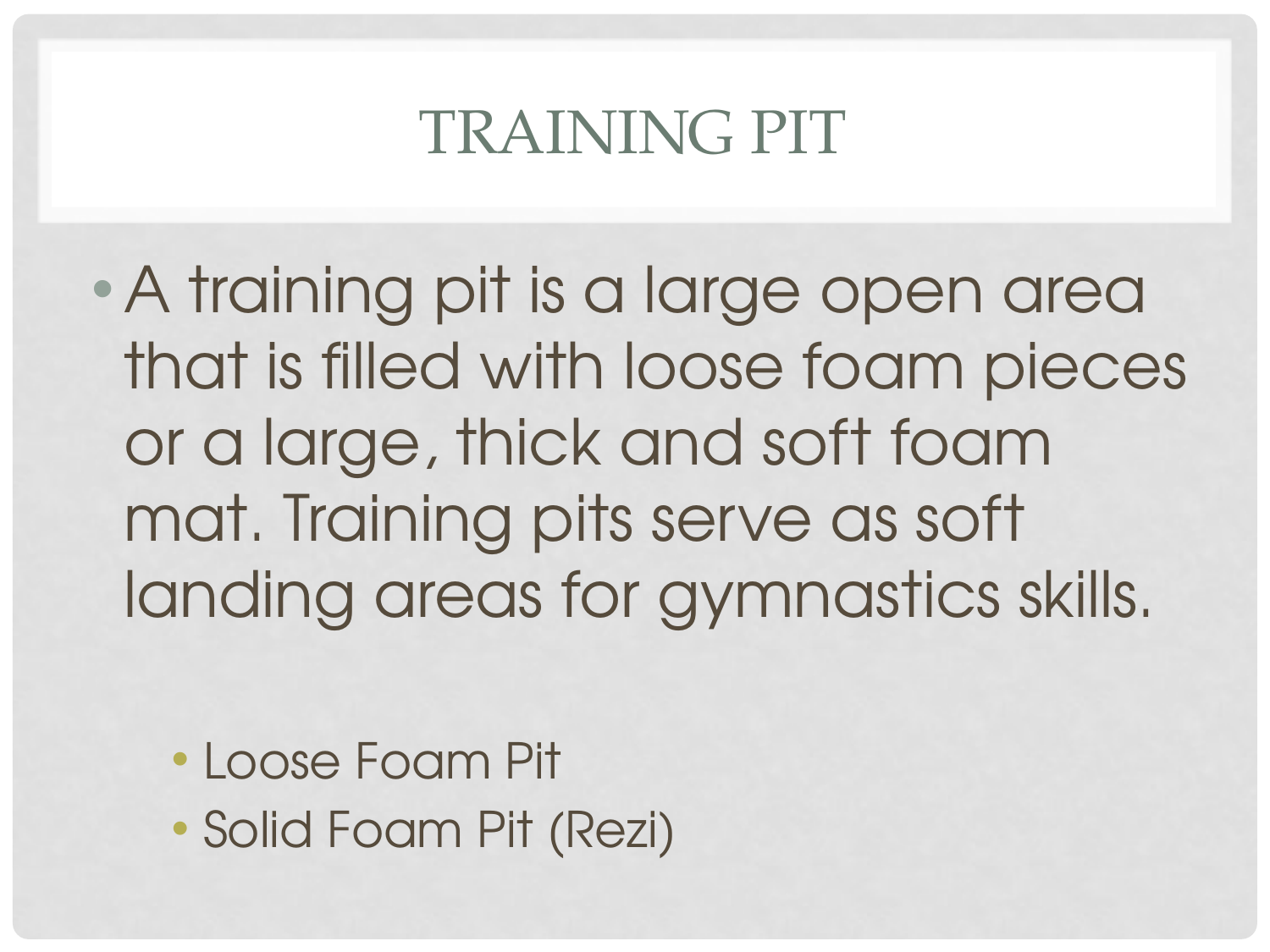

# Training Pit
A training pit is a large open area that is filled with loose foam pieces or a large, thick and soft foam mat. Training pits serve as soft landing areas for gymnastics skills.

Loose Foam Pit
Solid Foam Pit (Rezi)